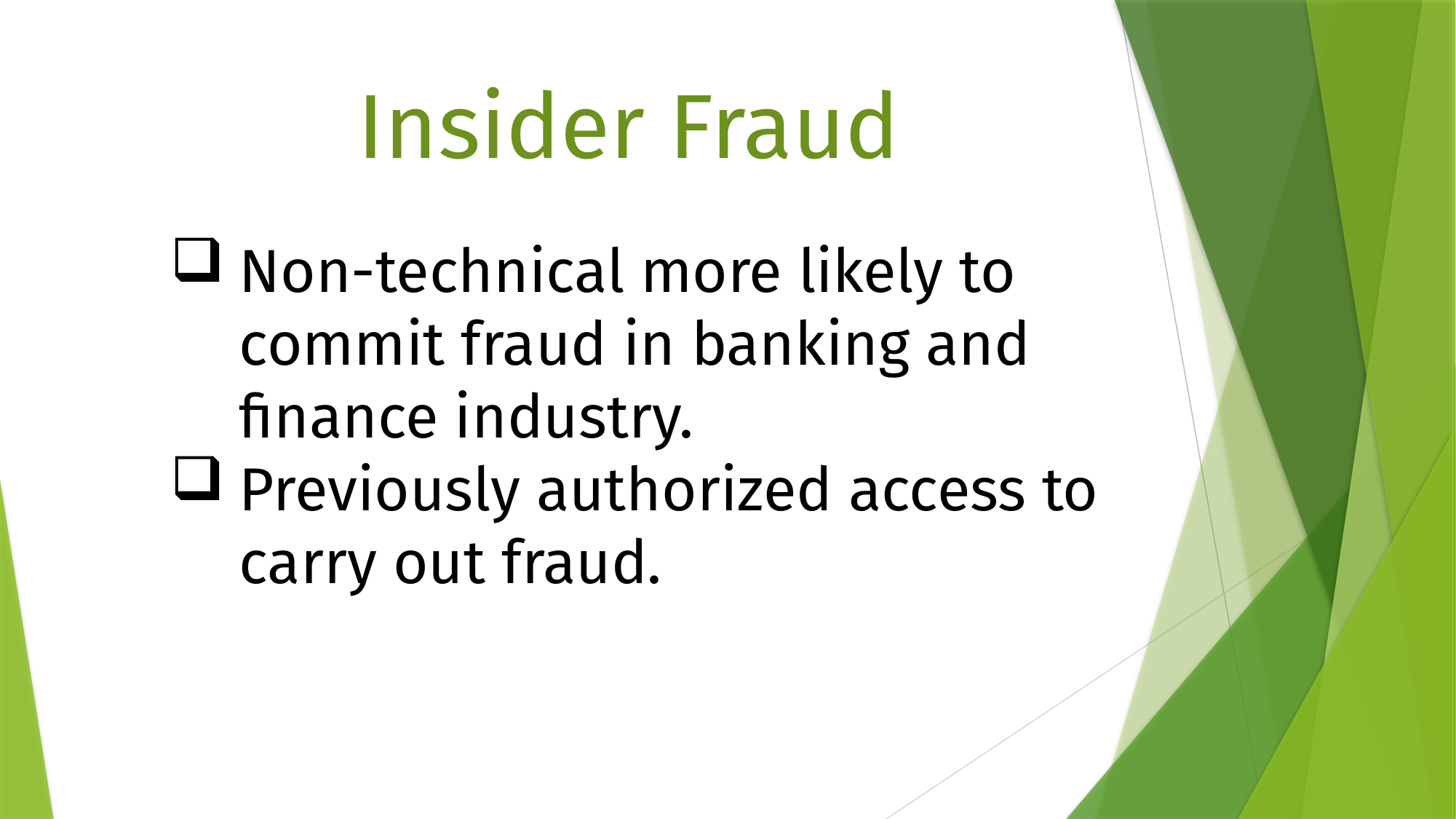

Insider Fraud
Non-technical more likely to commit fraud in banking and finance industry.
Previously authorized access to carry out fraud.